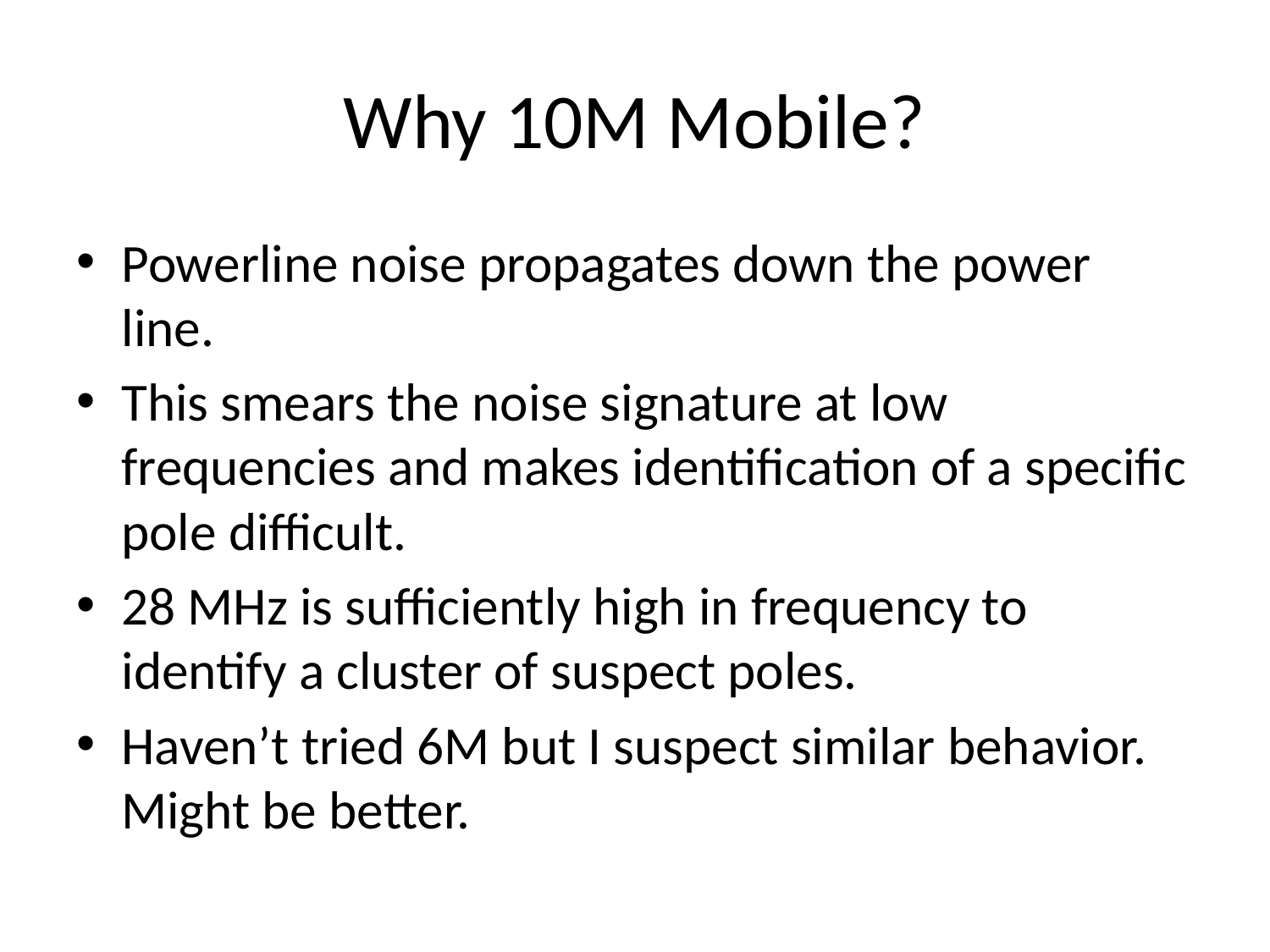

# Why 10M Mobile?
Powerline noise propagates down the power line.
This smears the noise signature at low frequencies and makes identification of a specific pole difficult.
28 MHz is sufficiently high in frequency to identify a cluster of suspect poles.
Haven’t tried 6M but I suspect similar behavior.  Might be better.